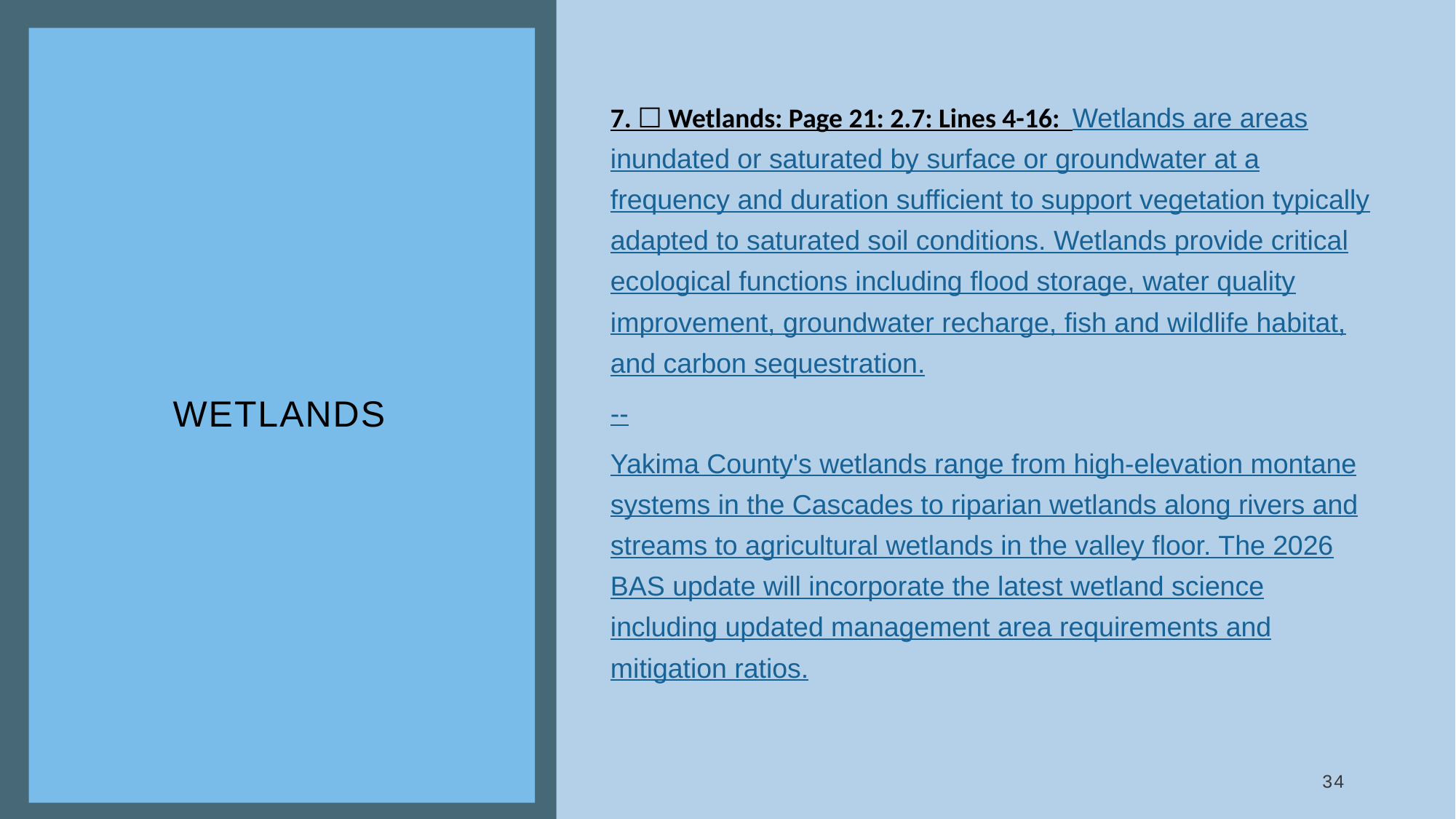

# Wetlands
7. ☐ Wetlands: Page 21: 2.7: Lines 4-16:  Wetlands are areas inundated or saturated by surface or groundwater at a frequency and duration sufficient to support vegetation typically adapted to saturated soil conditions. Wetlands provide critical ecological functions including flood storage, water quality improvement, groundwater recharge, fish and wildlife habitat, and carbon sequestration.
--
Yakima County's wetlands range from high-elevation montane systems in the Cascades to riparian wetlands along rivers and streams to agricultural wetlands in the valley floor. The 2026 BAS update will incorporate the latest wetland science including updated management area requirements and mitigation ratios.
34